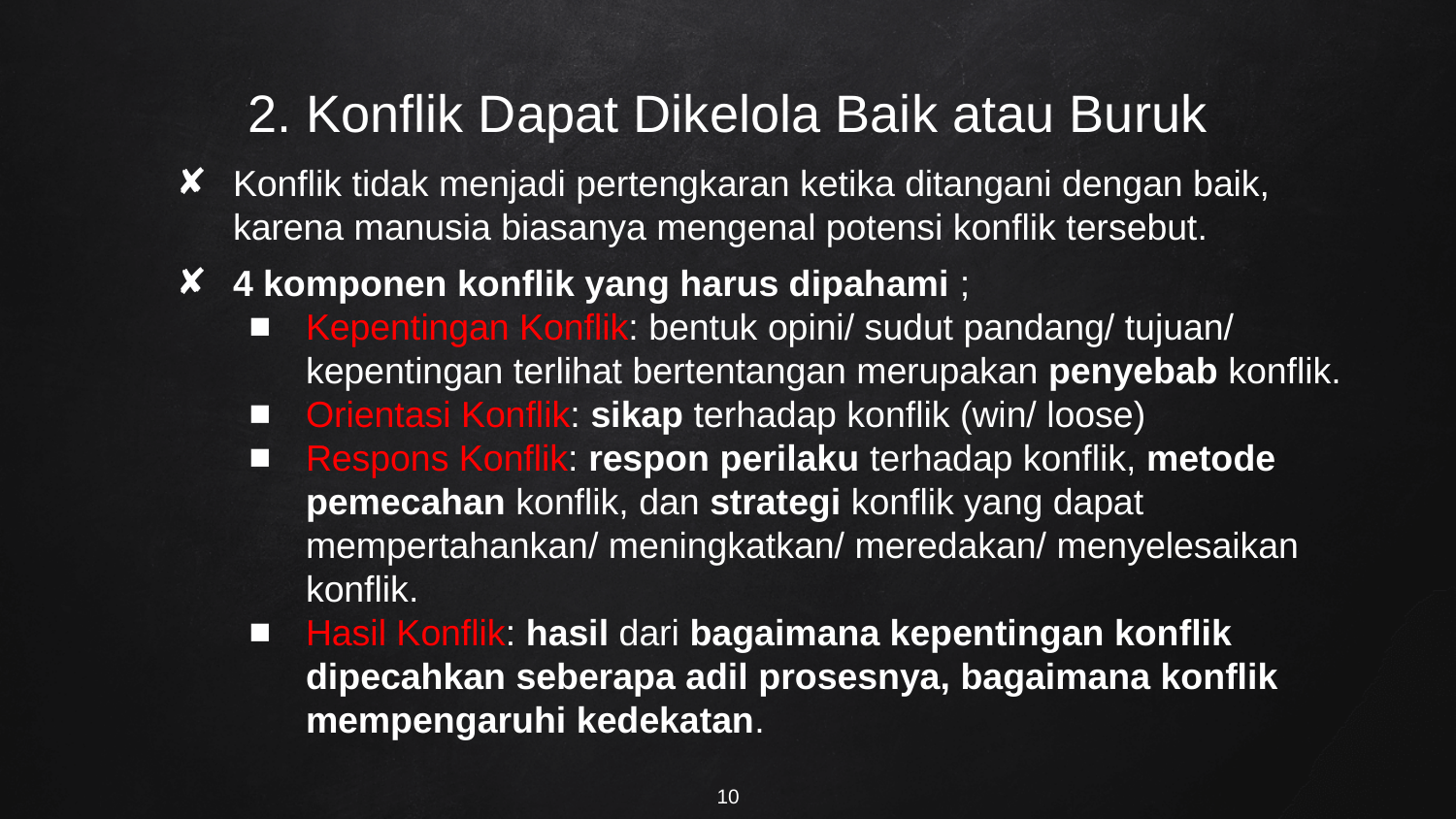

# 2. Konflik Dapat Dikelola Baik atau Buruk
Konflik tidak menjadi pertengkaran ketika ditangani dengan baik, karena manusia biasanya mengenal potensi konflik tersebut.
4 komponen konflik yang harus dipahami ;
Kepentingan Konflik: bentuk opini/ sudut pandang/ tujuan/ kepentingan terlihat bertentangan merupakan penyebab konflik.
Orientasi Konflik: sikap terhadap konflik (win/ loose)
Respons Konflik: respon perilaku terhadap konflik, metode pemecahan konflik, dan strategi konflik yang dapat mempertahankan/ meningkatkan/ meredakan/ menyelesaikan konflik.
Hasil Konflik: hasil dari bagaimana kepentingan konflik dipecahkan seberapa adil prosesnya, bagaimana konflik mempengaruhi kedekatan.

10